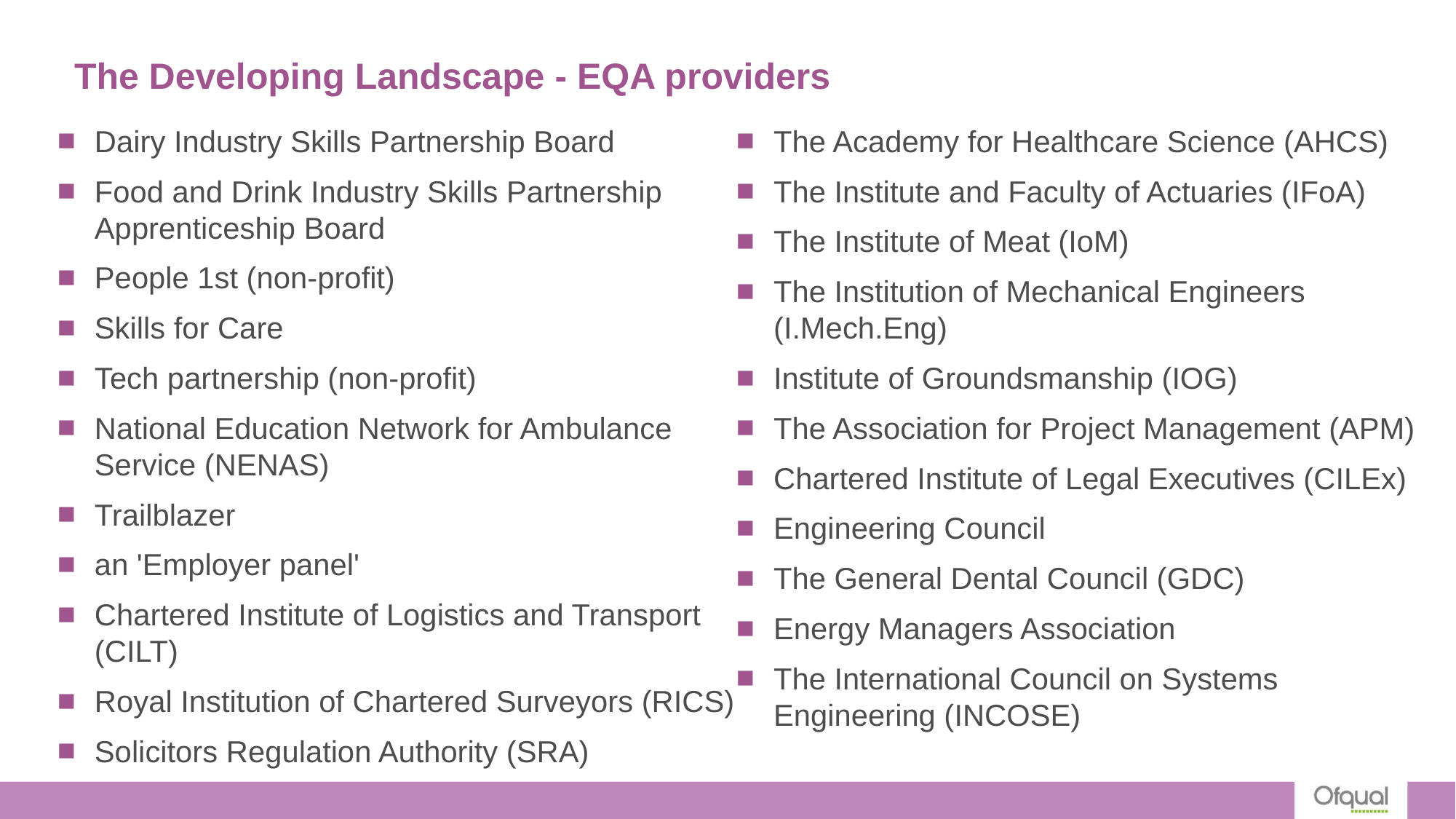

# The Developing Landscape - EQA providers
Dairy Industry Skills Partnership Board
Food and Drink Industry Skills Partnership Apprenticeship Board
People 1st (non-profit)
Skills for Care
Tech partnership (non-profit)
National Education Network for Ambulance Service (NENAS)
Trailblazer
an 'Employer panel'
Chartered Institute of Logistics and Transport (CILT)
Royal Institution of Chartered Surveyors (RICS)
Solicitors Regulation Authority (SRA)

The Academy for Healthcare Science (AHCS)
The Institute and Faculty of Actuaries (IFoA)
The Institute of Meat (IoM)
The Institution of Mechanical Engineers (I.Mech.Eng)
Institute of Groundsmanship (IOG)
The Association for Project Management (APM)
Chartered Institute of Legal Executives (CILEx)
Engineering Council
The General Dental Council (GDC)
Energy Managers Association
The International Council on Systems Engineering (INCOSE)